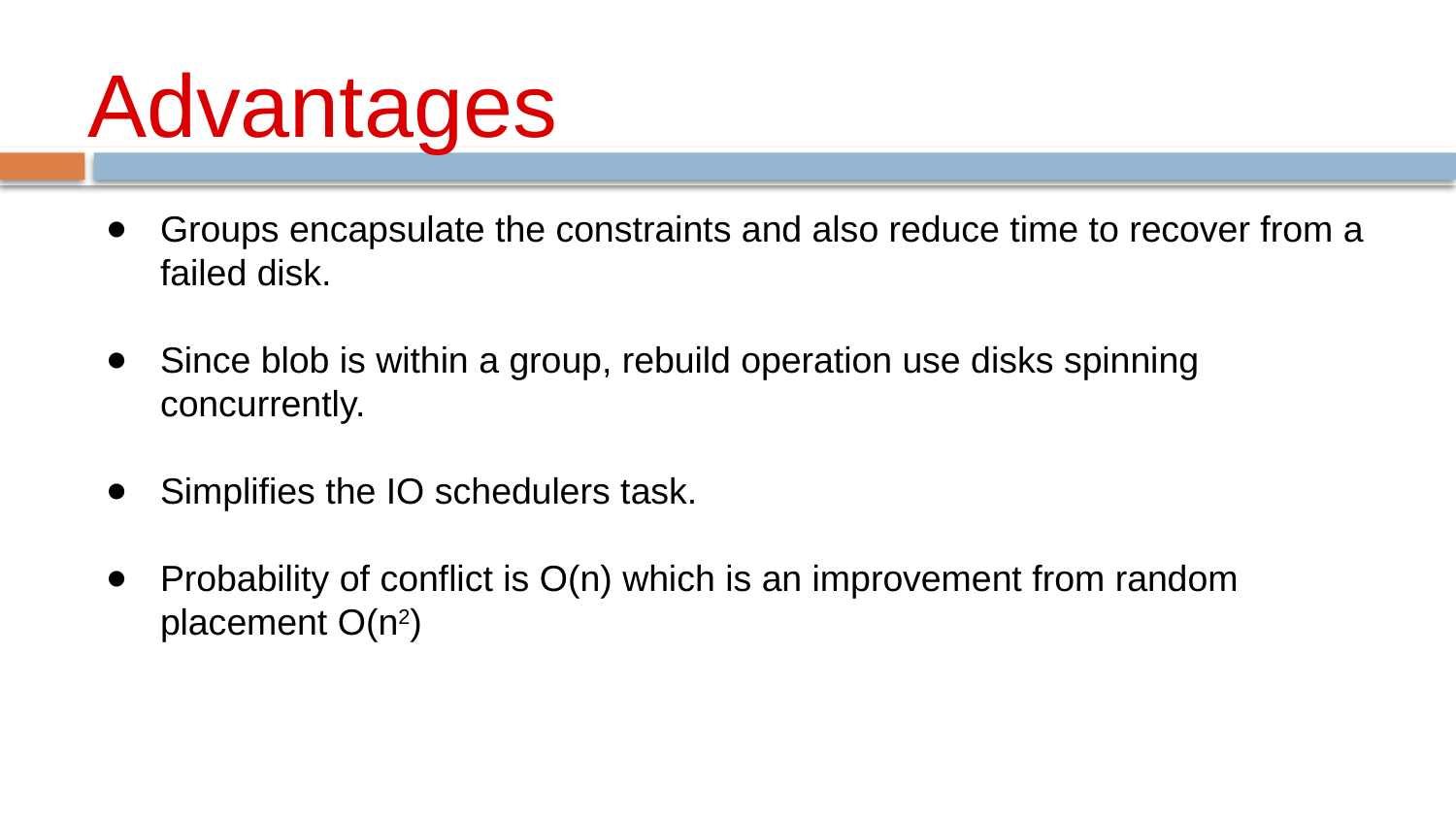

# Advantages
Groups encapsulate the constraints and also reduce time to recover from a failed disk.

Since blob is within a group, rebuild operation use disks spinning concurrently.

Simplifies the IO schedulers task.

Probability of conflict is O(n) which is an improvement from random placement O(n2)